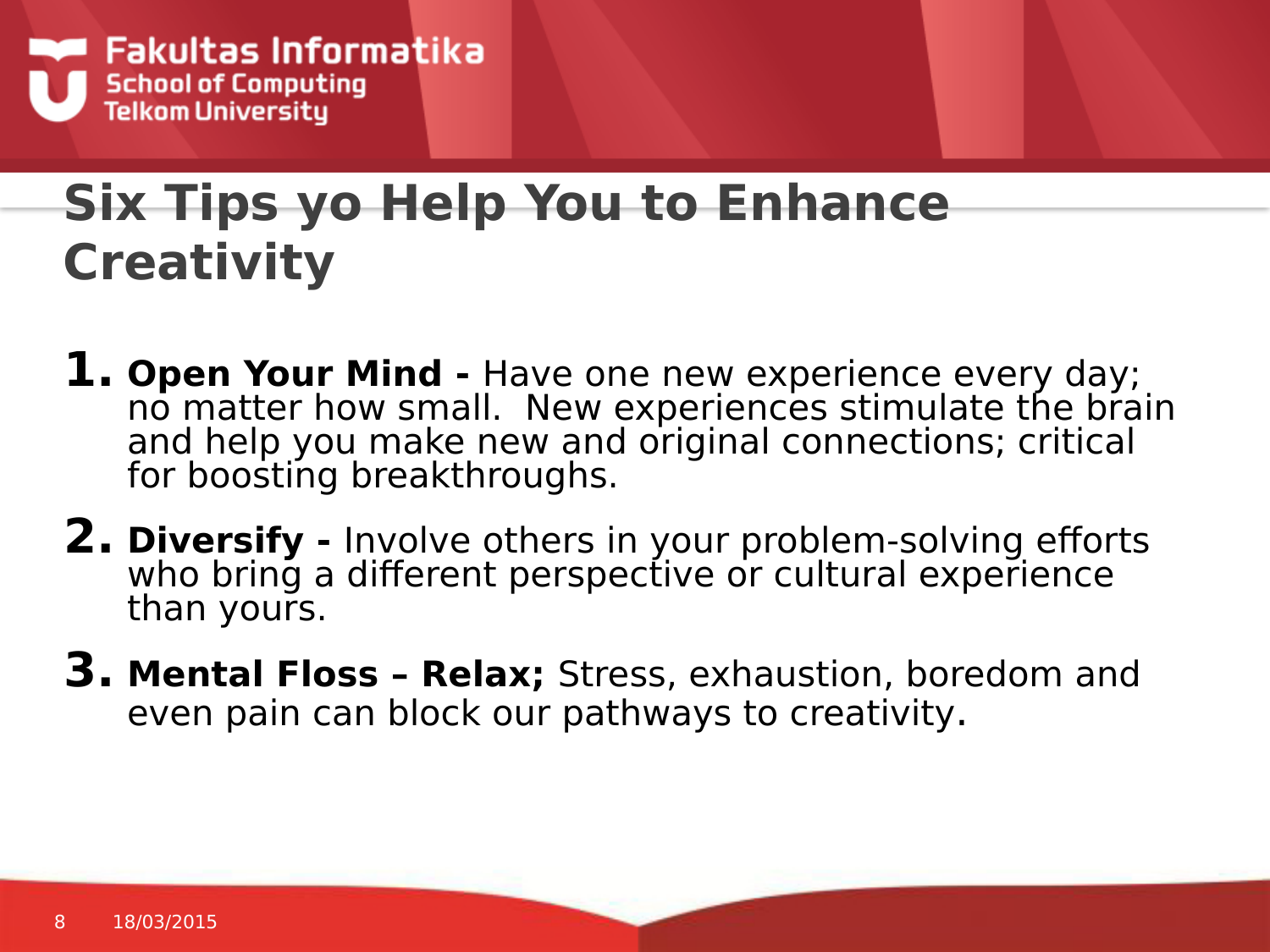

# Six Tips yo Help You to Enhance Creativity

Open Your Mind - Have one new experience every day; no matter how small.  New experiences stimulate the brain and help you make new and original connections; critical for boosting breakthroughs.
Diversify - Involve others in your problem-solving efforts who bring a different perspective or cultural experience than yours.
Mental Floss – Relax; Stress, exhaustion, boredom and even pain can block our pathways to creativity.

8
18/03/2015